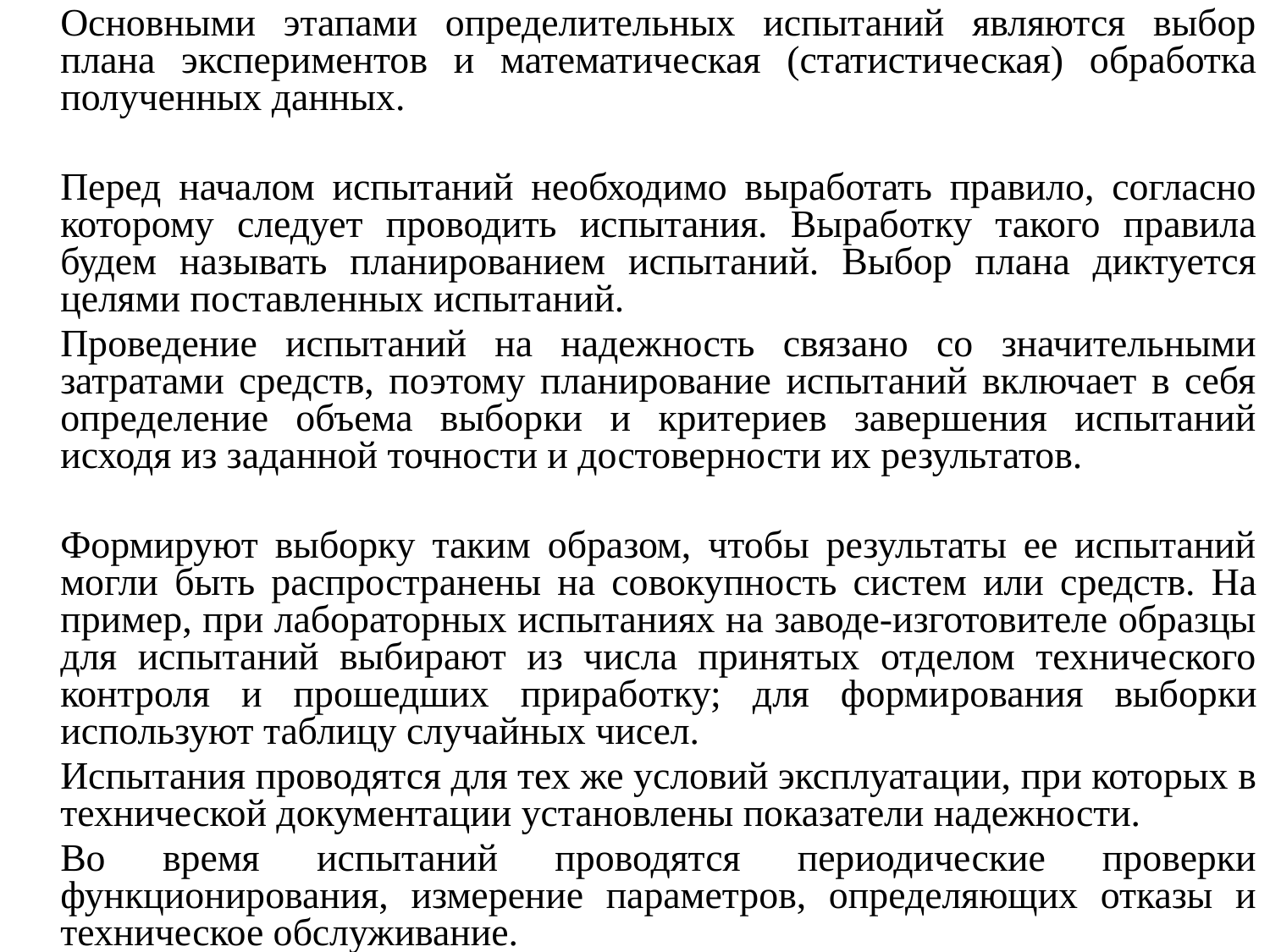

Основными этапами определительных испытаний являются выбор плана экспериментов и математическая (статистическая) обработка полученных данных.

	Перед началом испытаний необходимо выработать правило, согласно которому следует проводить испытания. Выработку такого правила будем называть планированием испытаний. Выбор плана диктуется целями поставленных испытаний.
	Проведение испытаний на надежность связано со значительными затратами средств, поэтому планирование испытаний включает в себя определение объема выборки и критериев завершения испытаний исходя из за­данной точности и достоверности их результатов.

	Формируют выборку таким образом, чтобы результаты ее испытаний могли быть распространены на совокупность систем или средств. На­пример, при лабораторных испытаниях на заводе-изготовителе образцы для испытаний выбирают из числа принятых отделом технического контроля и прошедших приработку; для форми­рования выборки используют таблицу случайных чисел.
	Испытания проводятся для тех же условий эксплуатации, при которых в технической документации установлены показатели надежности.
	Во время испытаний проводятся периодические проверки функционирования, измерение параметров, определяющих отказы и техническое обслуживание.